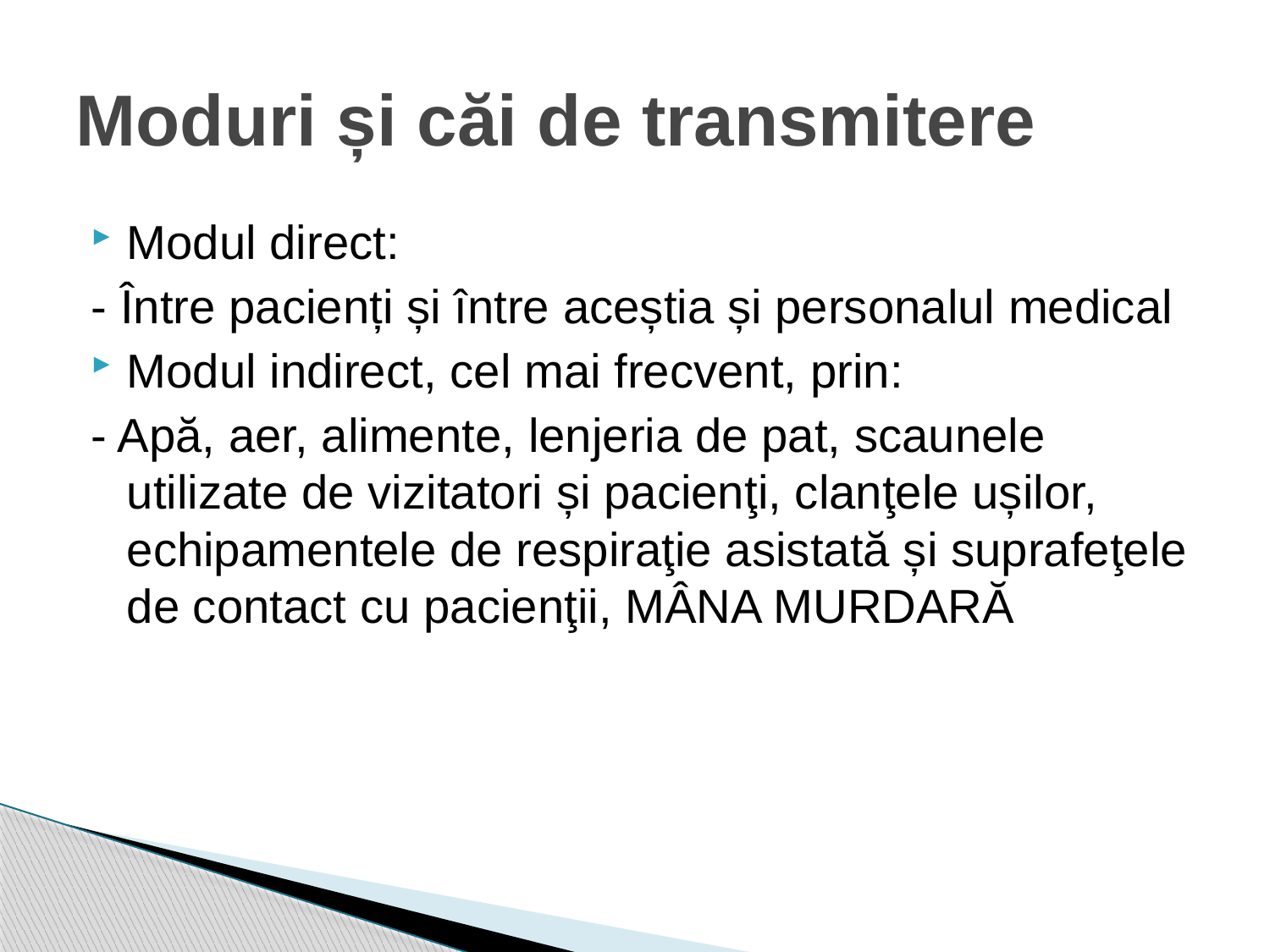

# Moduri și căi de transmitere
Modul direct:
- Între pacienți și între aceștia și personalul medical
Modul indirect, cel mai frecvent, prin:
- Apă, aer, alimente, lenjeria de pat, scaunele utilizate de vizitatori și pacienţi, clanţele ușilor, echipamentele de respiraţie asistată și suprafeţele de contact cu pacienţii, MÂNA MURDARĂ